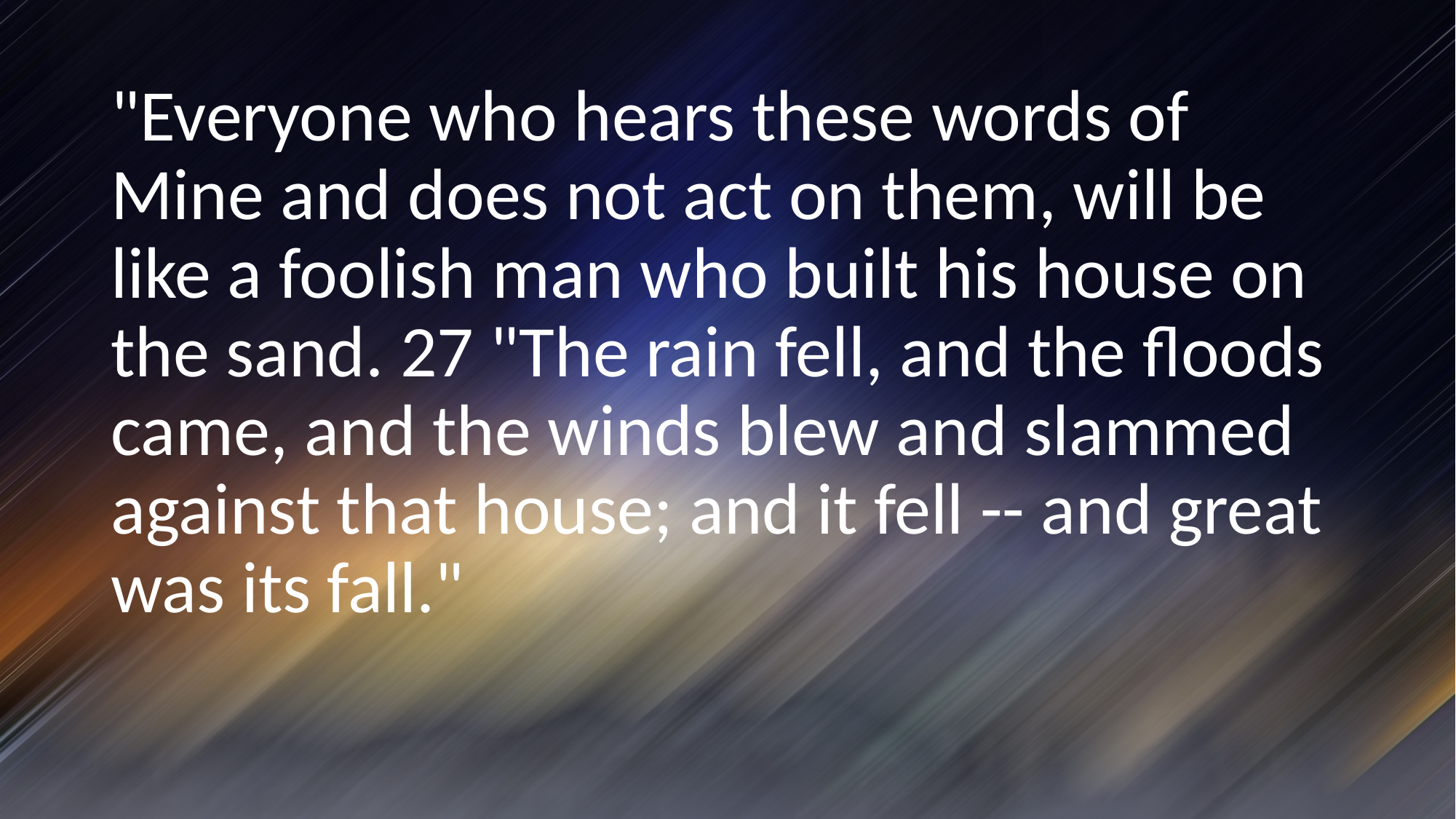

"Everyone who hears these words of Mine and does not act on them, will be like a foolish man who built his house on the sand. 27 "The rain fell, and the floods came, and the winds blew and slammed against that house; and it fell -- and great was its fall."